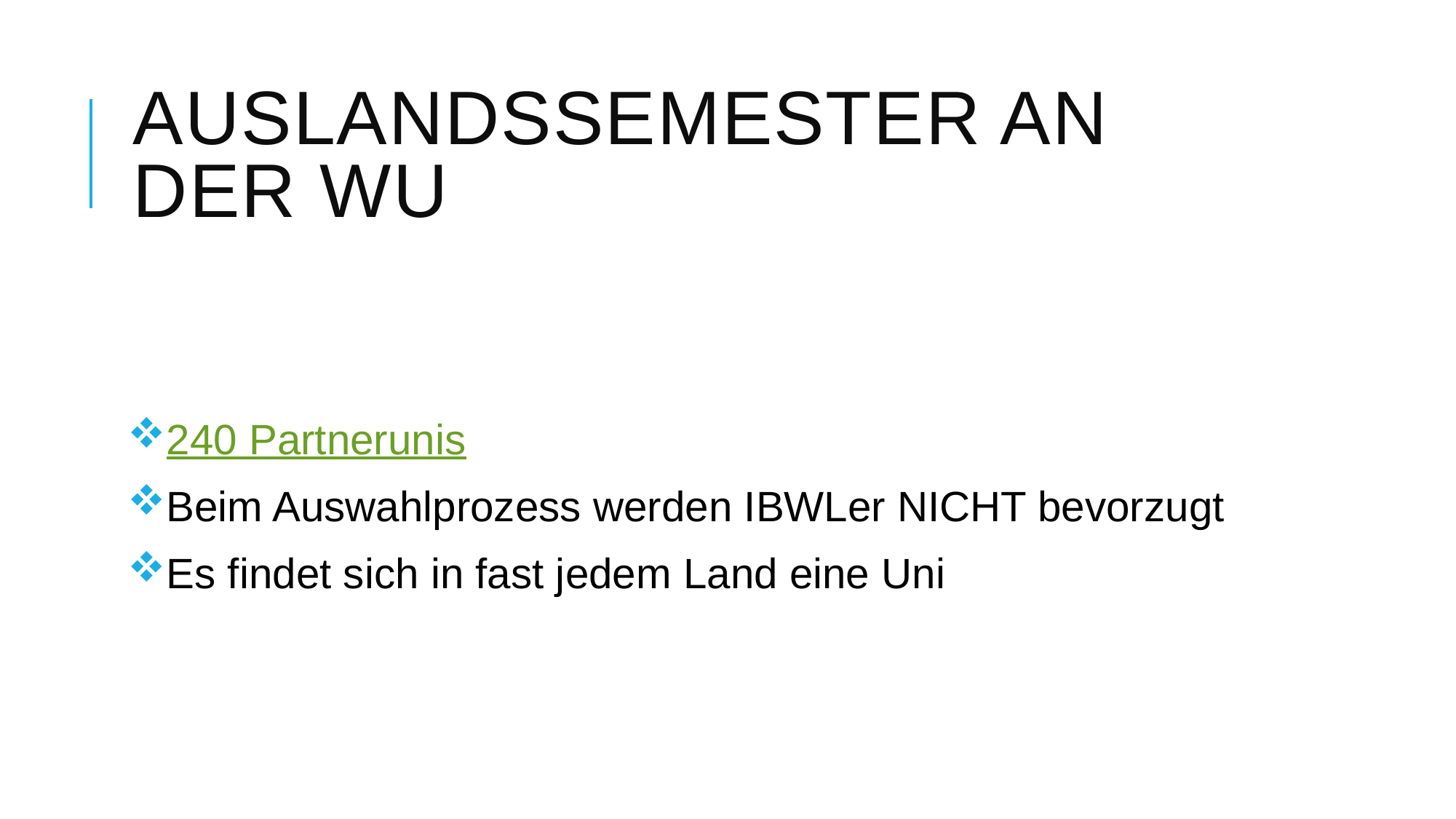

# Auslandssemester an der wu

240 Partnerunis
Beim Auswahlprozess werden IBWLer NICHT bevorzugt
Es findet sich in fast jedem Land eine Uni